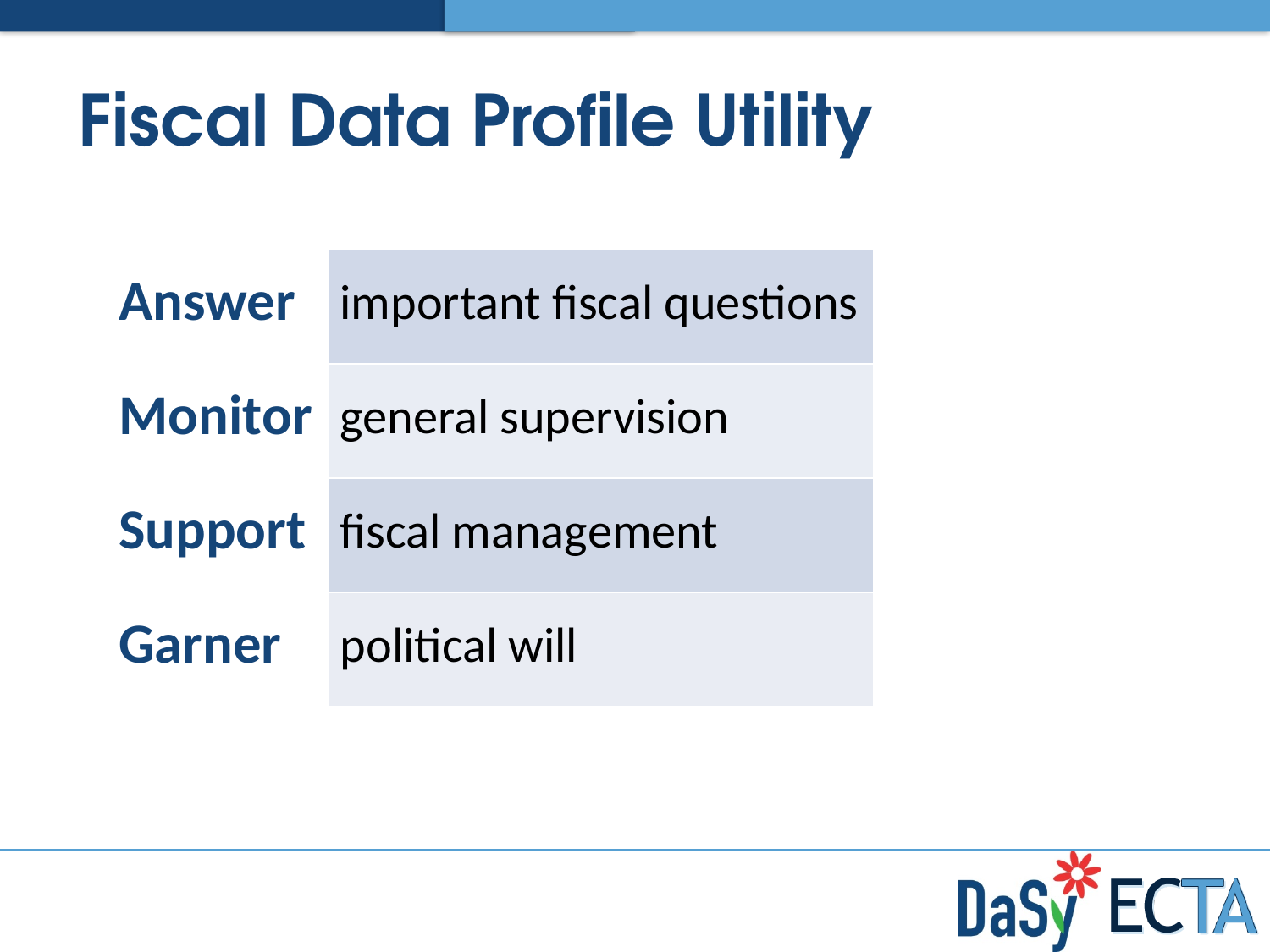

# Fiscal Data Profile Utility
| Answer | important fiscal questions |
| --- | --- |
| Monitor | general supervision |
| Support | fiscal management |
| Garner | political will |